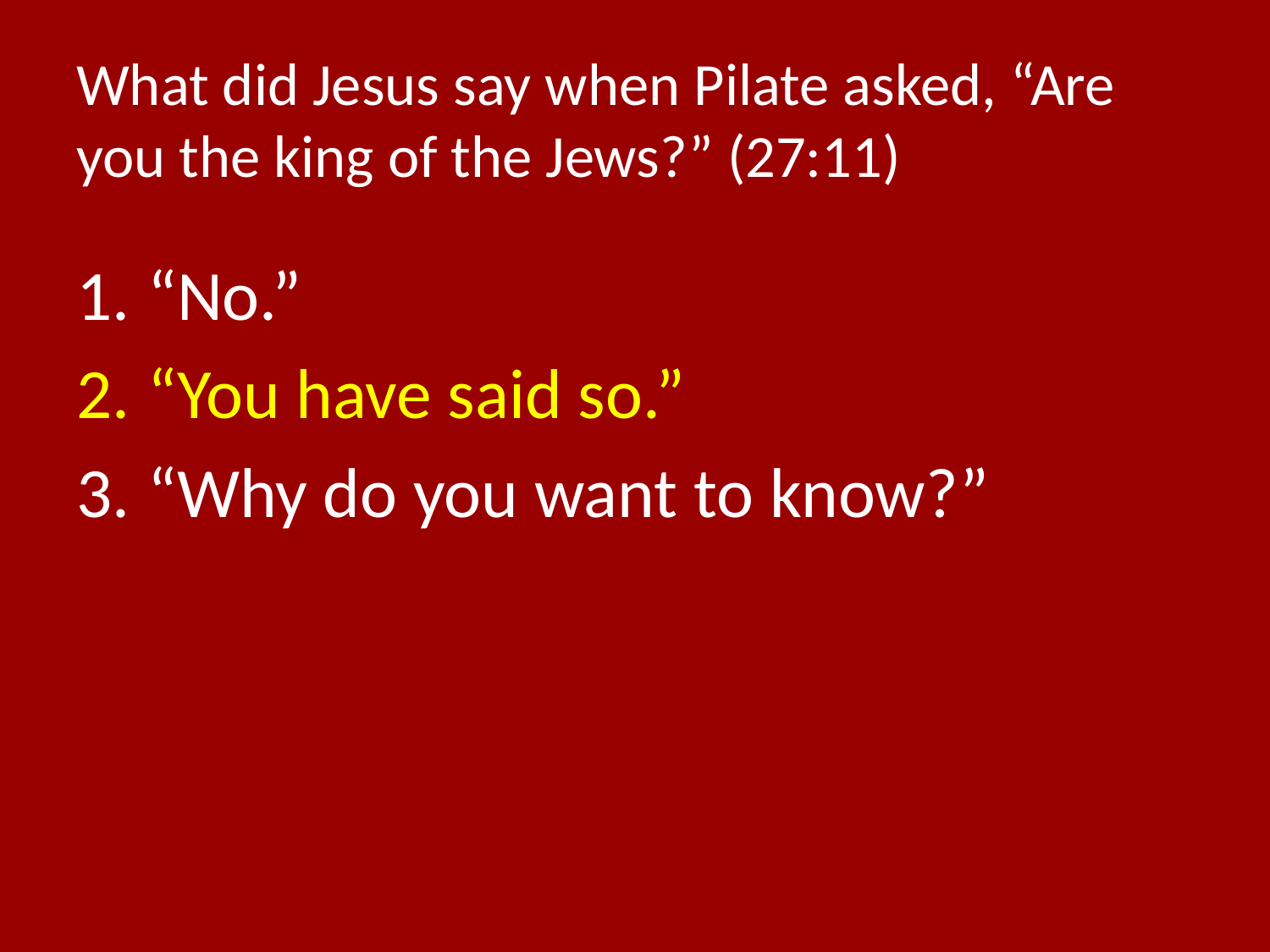

# What did Jesus say when Pilate asked, “Are you the king of the Jews?” (27:11)
“No.”
“You have said so.”
“Why do you want to know?”